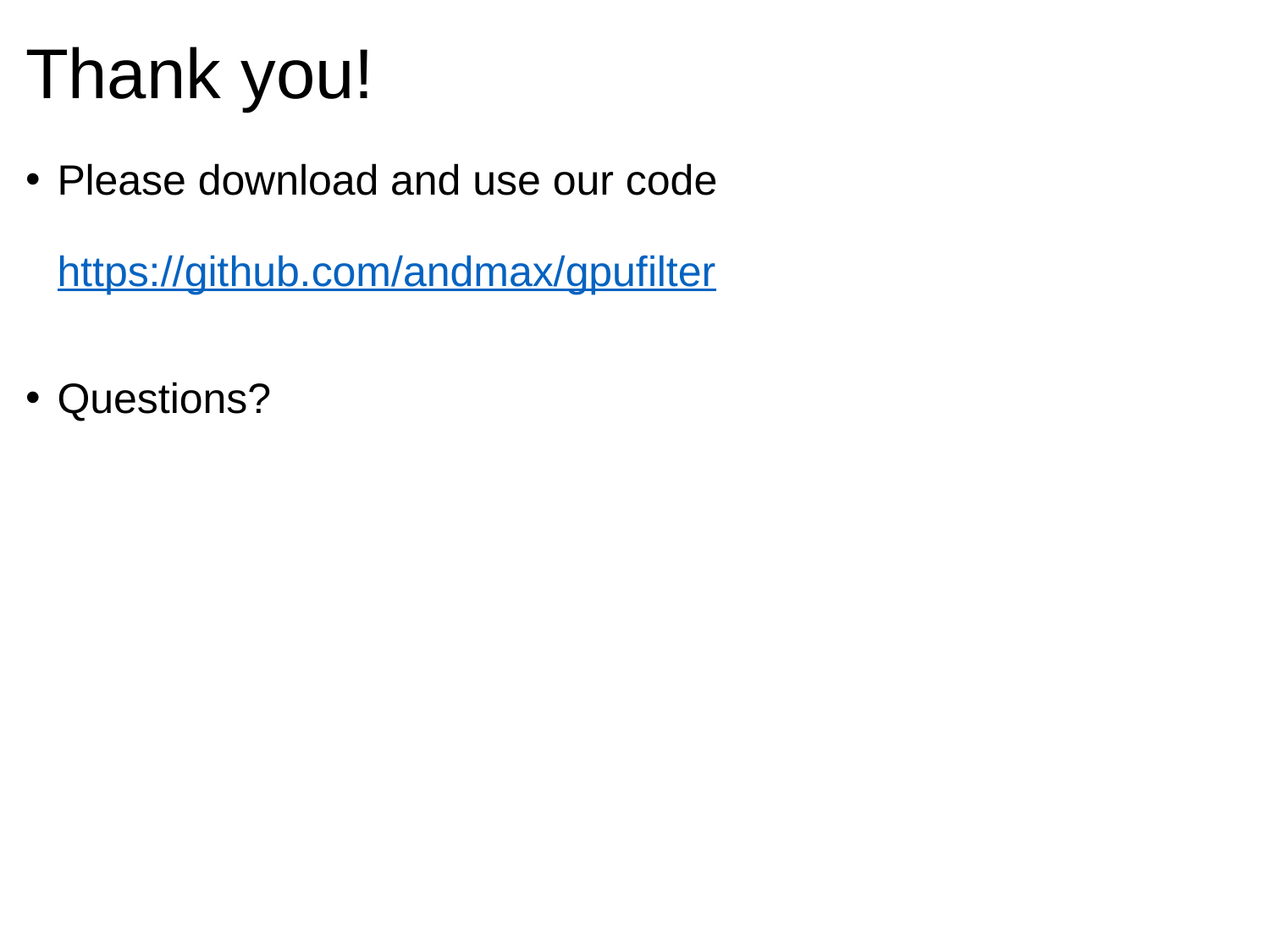

# Thank you!
Please download and use our code
https://github.com/andmax/gpufilter

Questions?